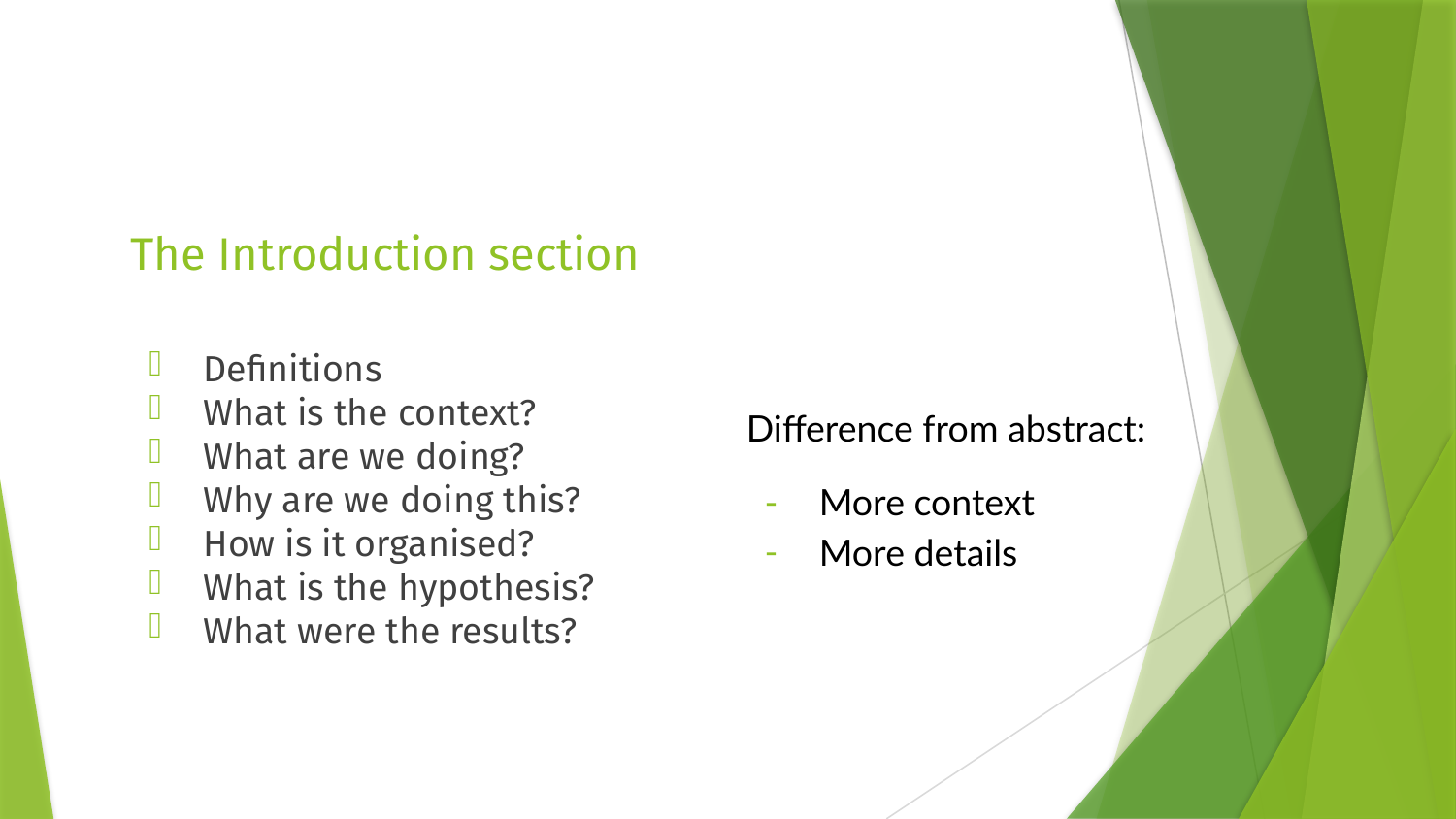

# The Introduction section
Definitions
What is the context?
What are we doing?
Why are we doing this?
How is it organised?
What is the hypothesis?
What were the results?
Difference from abstract:
More context
More details